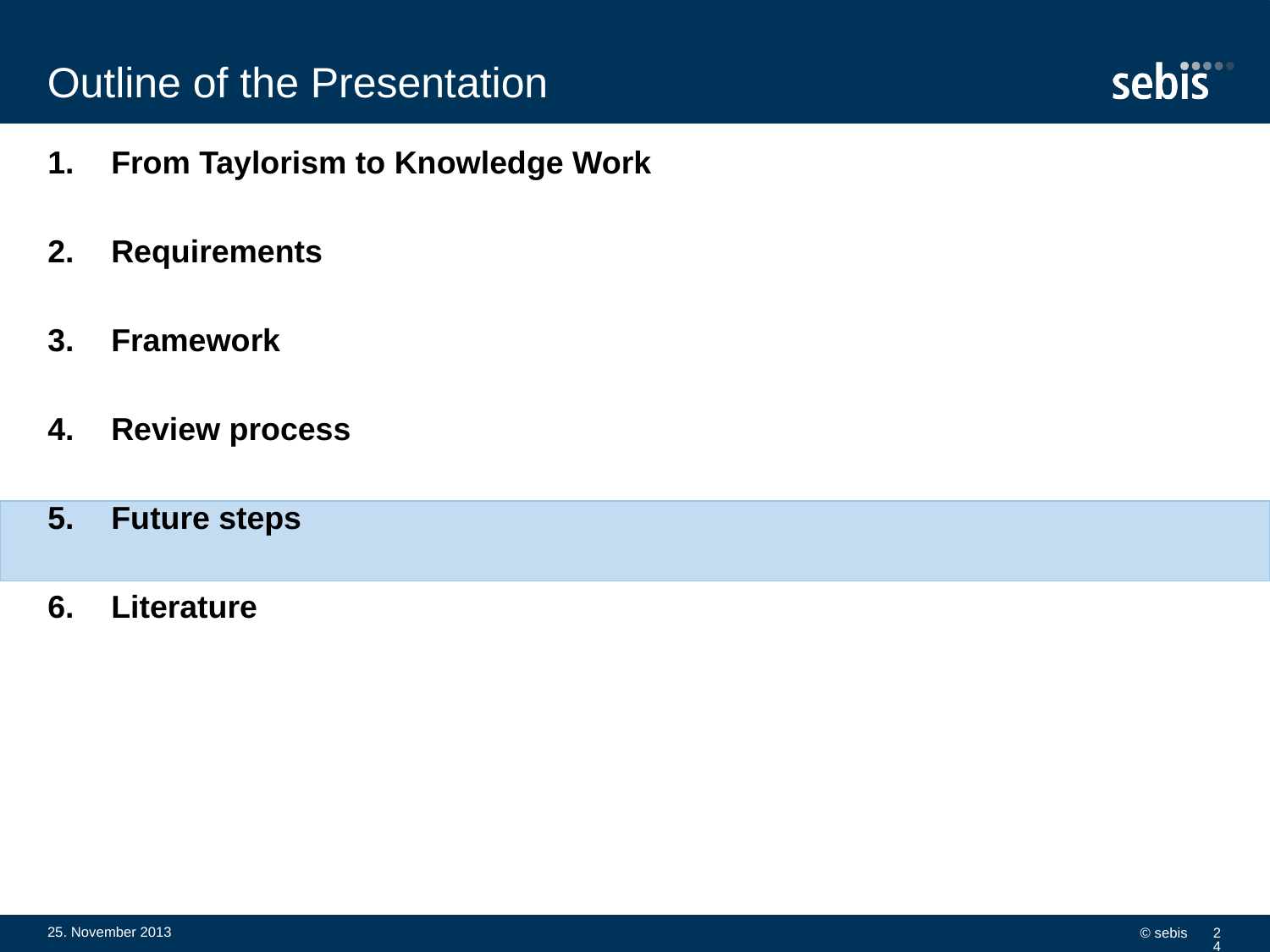

# Outline of the Presentation
From Taylorism to Knowledge Work

Requirements

Framework

Review process

Future steps

Literature

25. November 2013
© sebis
24